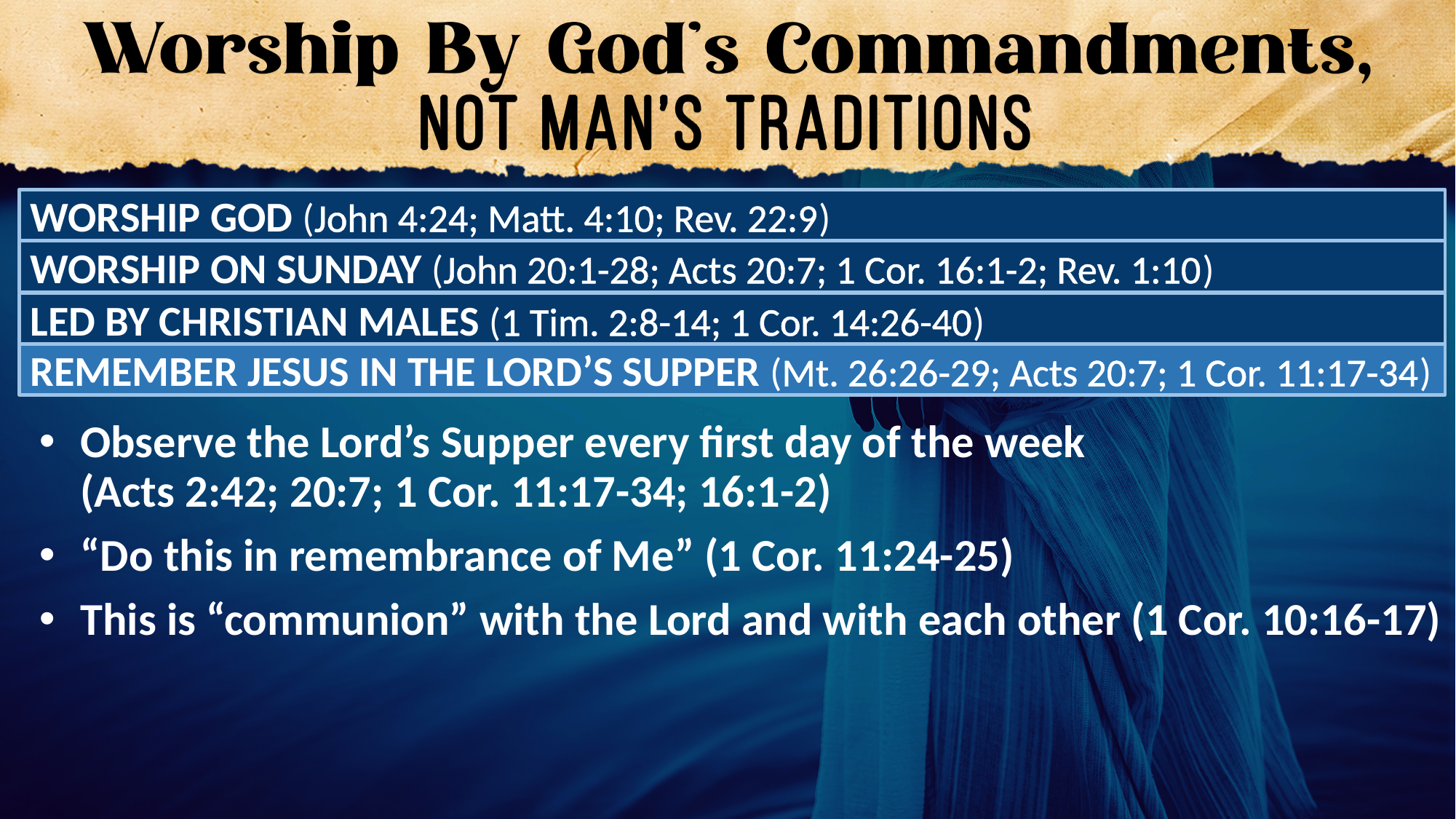

WORSHIP GOD (John 4:24; Matt. 4:10; Rev. 22:9)
WORSHIP ON SUNDAY (John 20:1-28; Acts 20:7; 1 Cor. 16:1-2; Rev. 1:10)
LED BY CHRISTIAN MALES (1 Tim. 2:8-14; 1 Cor. 14:26-40)
REMEMBER JESUS IN THE LORD’S SUPPER (Mt. 26:26-29; Acts 20:7; 1 Cor. 11:17-34)
Observe the Lord’s Supper every first day of the week
(Acts 2:42; 20:7; 1 Cor. 11:17-34; 16:1-2)
“Do this in remembrance of Me” (1 Cor. 11:24-25)
This is “communion” with the Lord and with each other (1 Cor. 10:16-17)